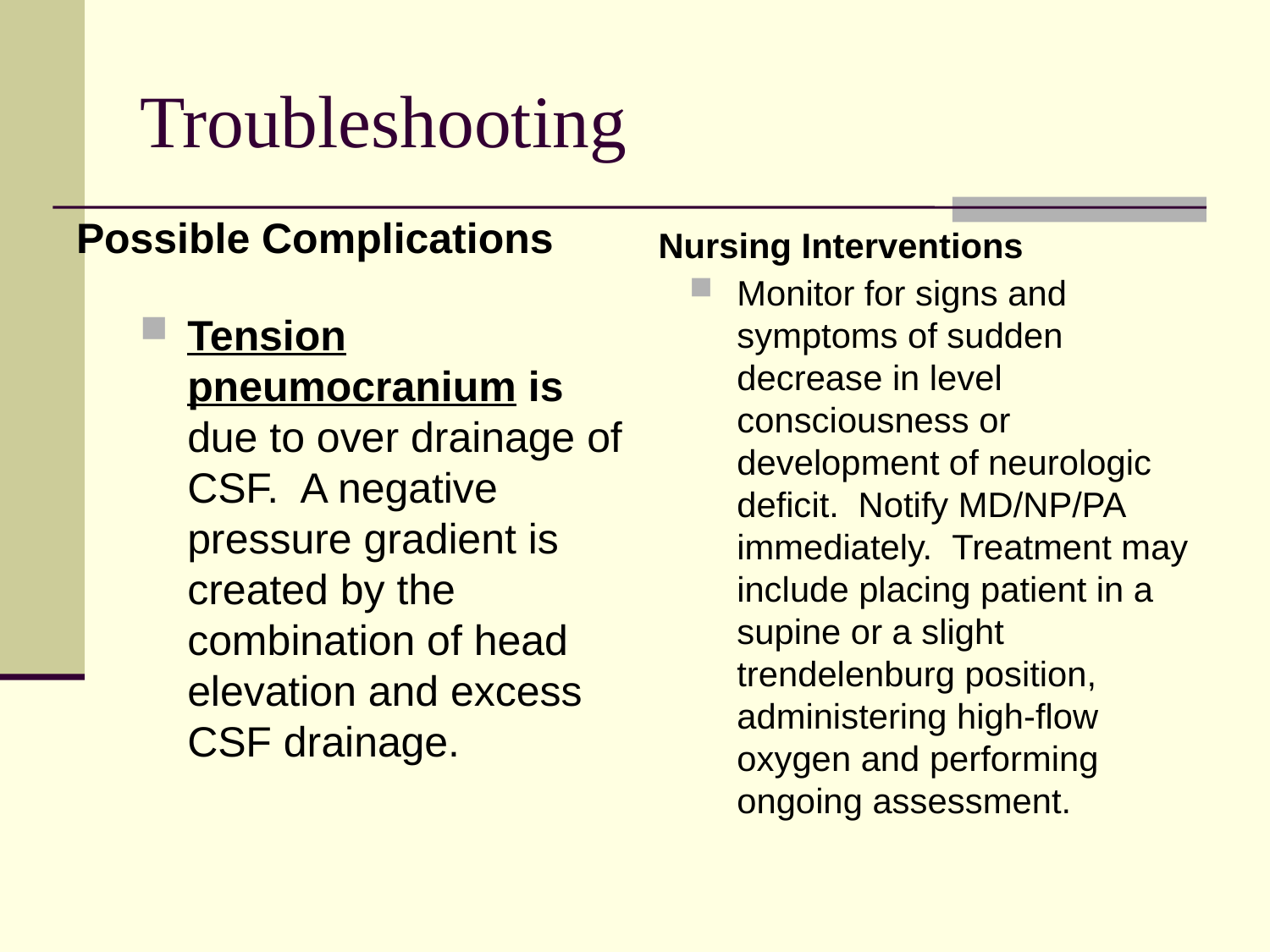

Troubleshooting
Possible Complications
Nursing Interventions

Monitor for signs and symptoms of sudden decrease in level consciousness or development of neurologic deficit.  Notify MD/NP/PA immediately.  Treatment may include placing patient in a supine or a slight trendelenburg position, administering high-flow oxygen and performing ongoing assessment.
Tension pneumocranium is due to over drainage of CSF.  A negative pressure gradient is created by the combination of head elevation and excess CSF drainage.